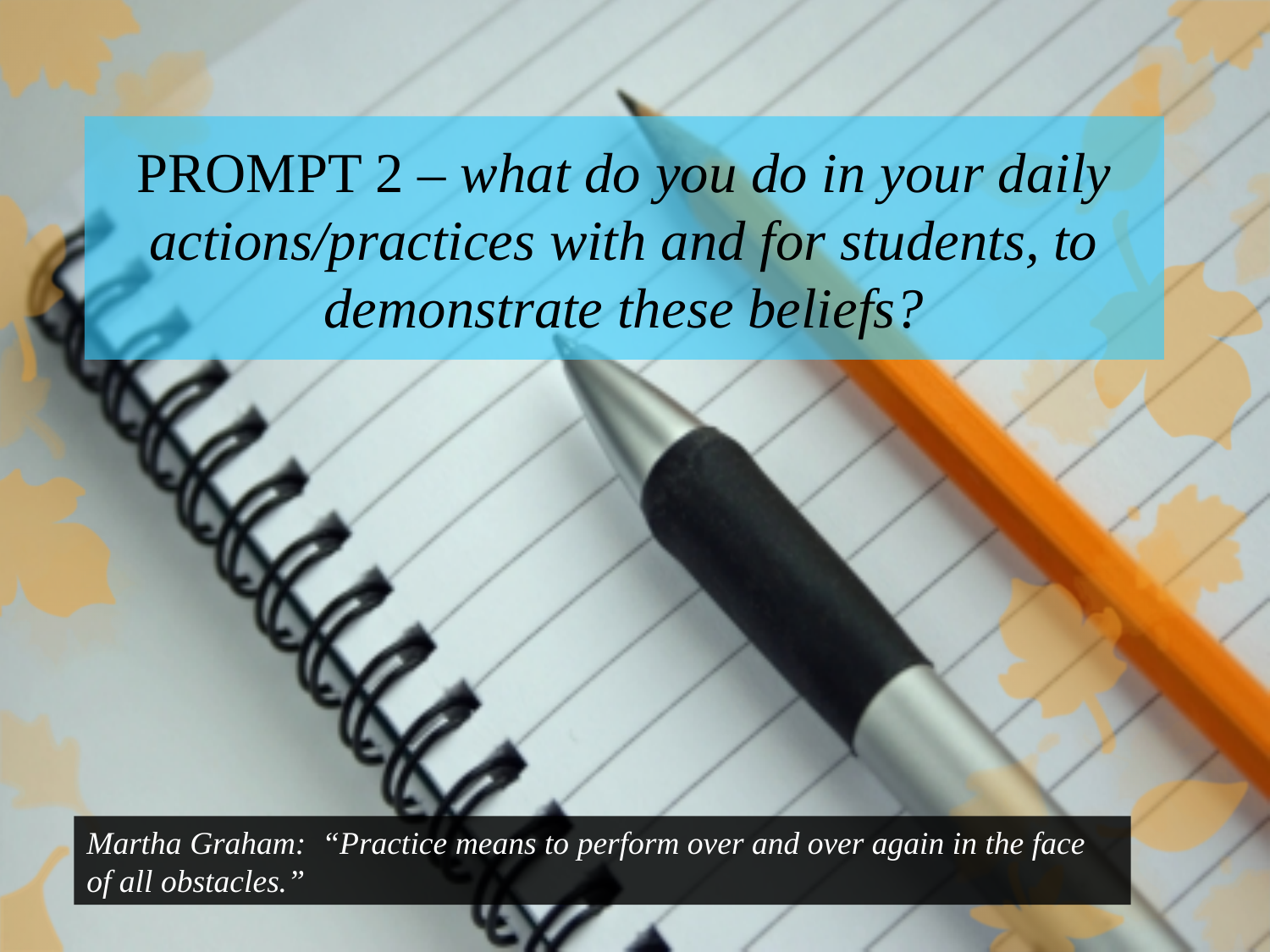

PROMPT 2 – what do you do in your daily actions/practices with and for students, to demonstrate these beliefs?

Martha Graham:  “Practice means to perform over and over again in the face of all obstacles.”